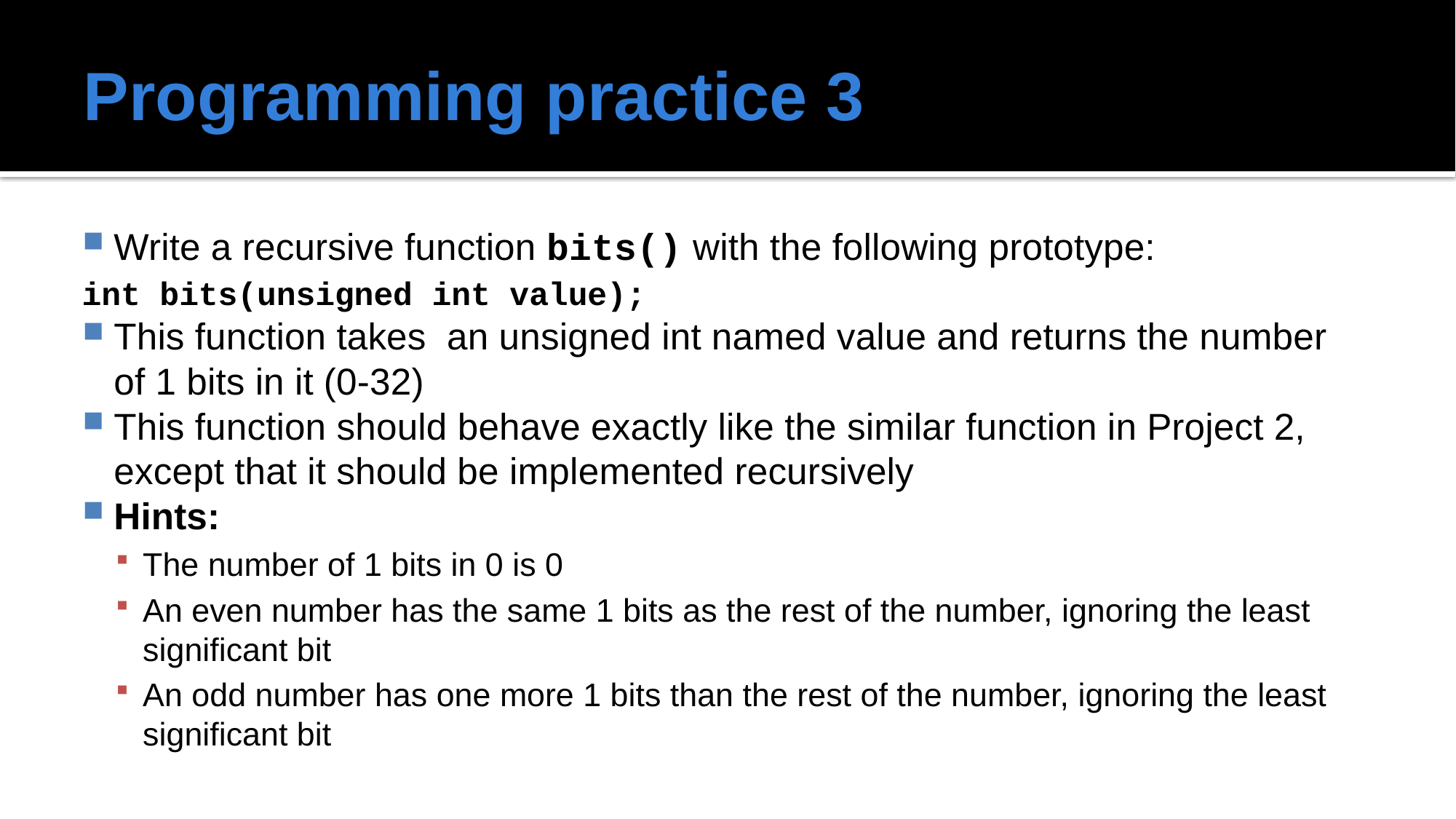

# Programming practice 3
Write a recursive function bits() with the following prototype:
	int bits(unsigned int value);
This function takes  an unsigned int named value and returns the number of 1 bits in it (0-32)
This function should behave exactly like the similar function in Project 2, except that it should be implemented recursively
Hints:
The number of 1 bits in 0 is 0
An even number has the same 1 bits as the rest of the number, ignoring the least significant bit
An odd number has one more 1 bits than the rest of the number, ignoring the least significant bit